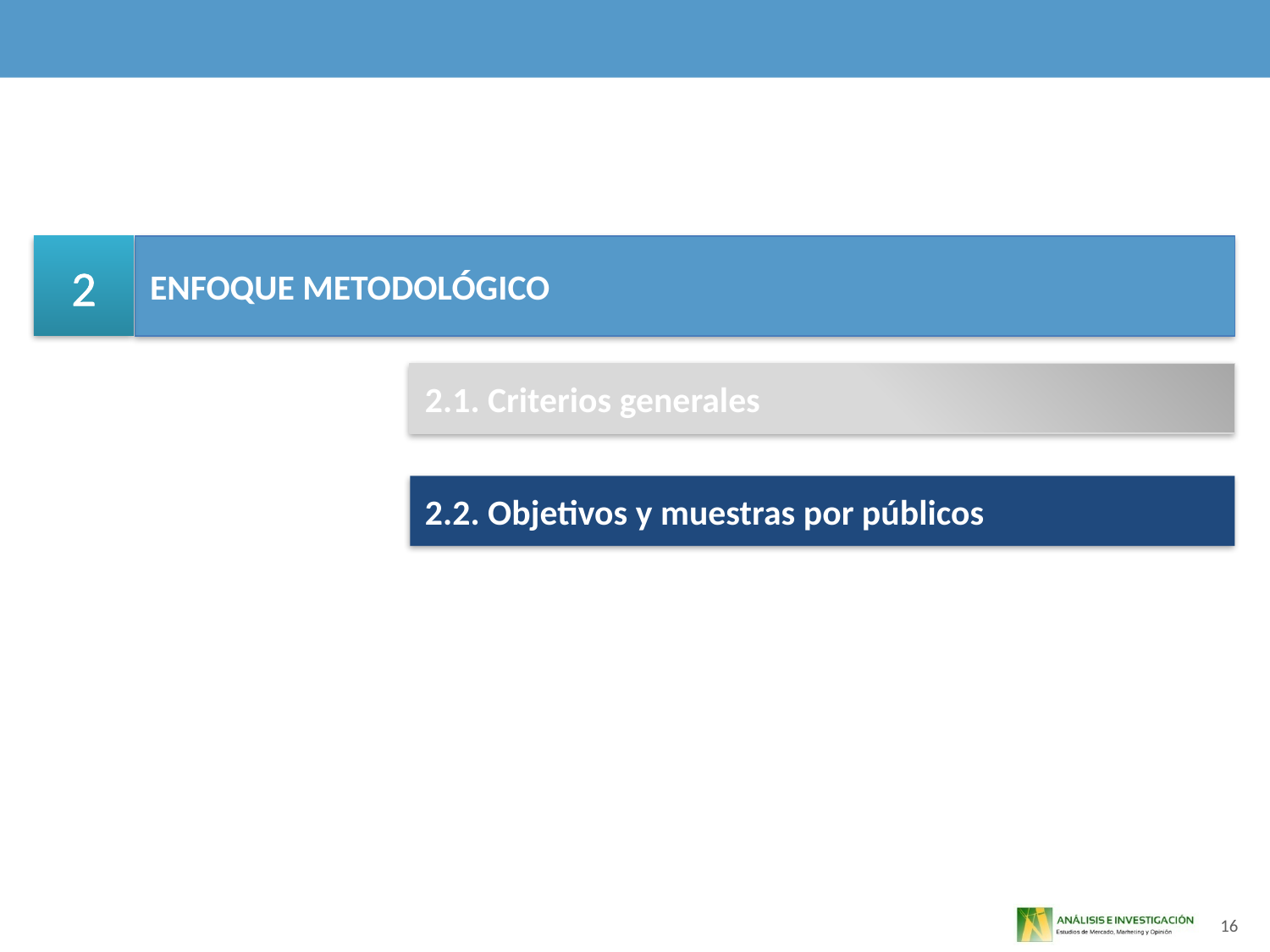

2
ENFOQUE METODOLÓGICO
2.1. Criterios generales
2.2. Objetivos y muestras por públicos